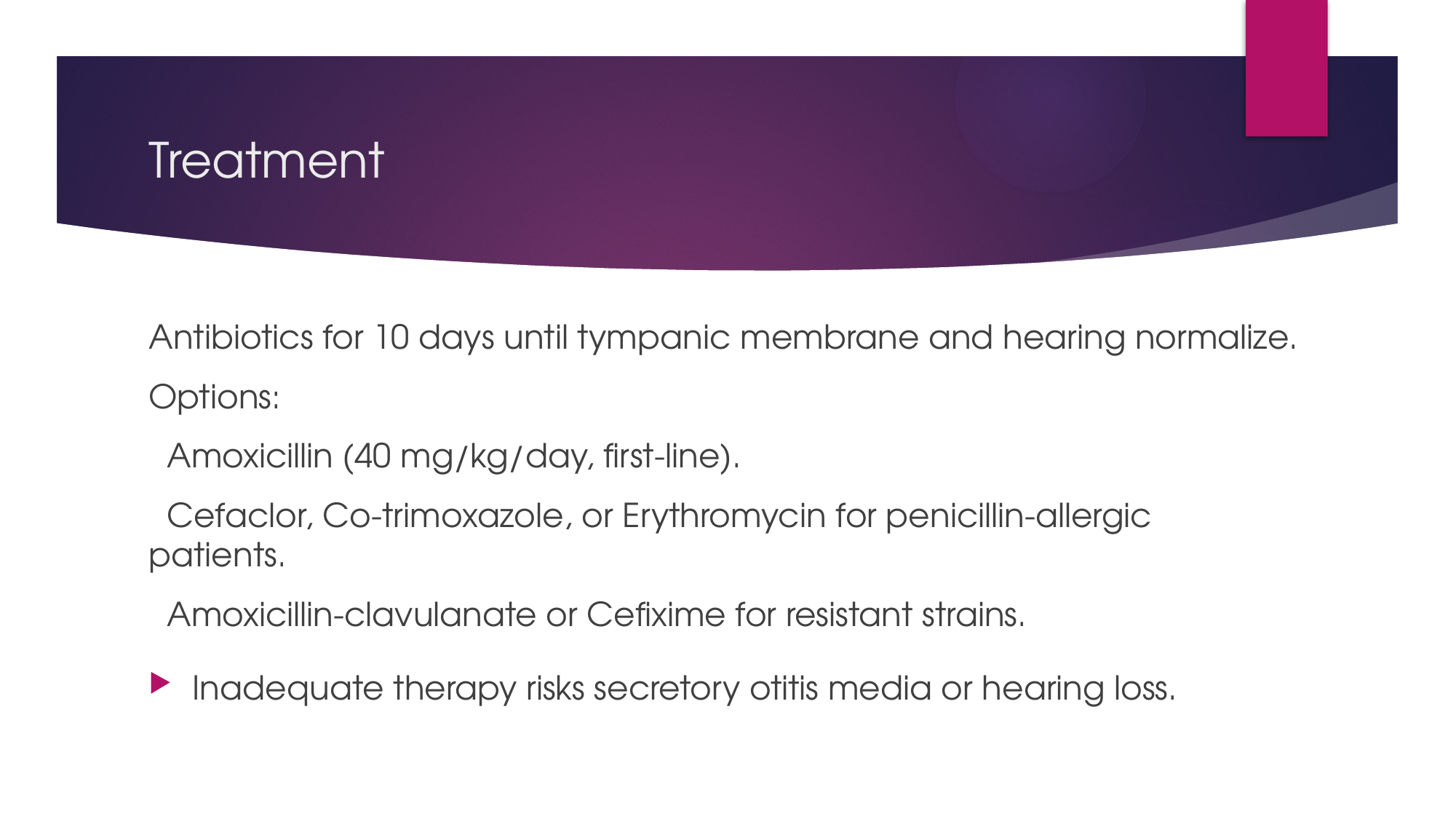

# Treatment
Antibiotics for 10 days until tympanic membrane and hearing normalize.
Options:
  Amoxicillin (40 mg/kg/day, first-line).
  Cefaclor, Co-trimoxazole, or Erythromycin for penicillin-allergic patients.
  Amoxicillin-clavulanate or Cefixime for resistant strains.
Inadequate therapy risks secretory otitis media or hearing loss.